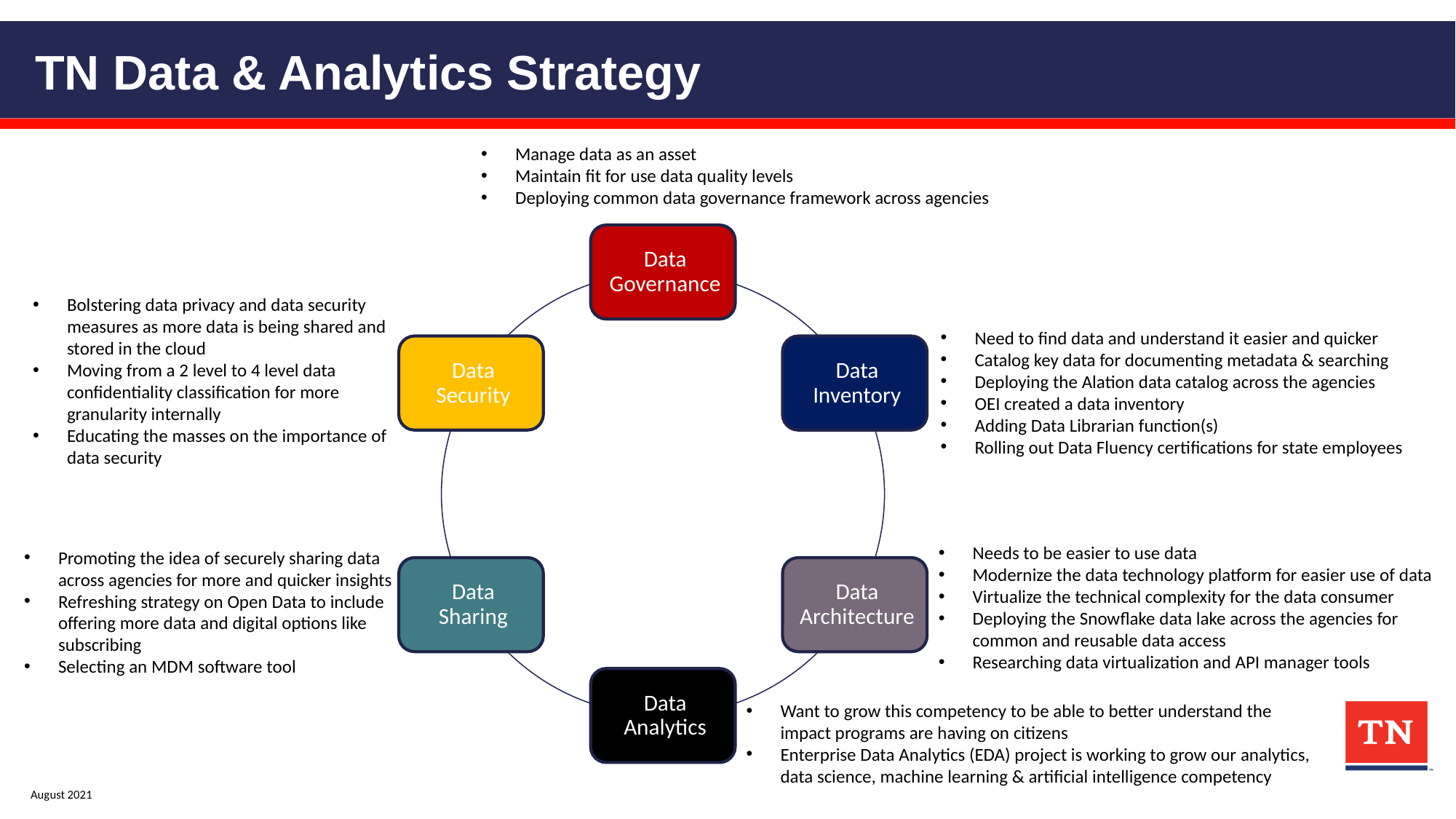

# TN Data & Analytics Strategy
Manage data as an asset
Maintain fit for use data quality levels
Deploying common data governance framework across agencies
Data Governance
Data Inventory
Data Architecture
Data Analytics
Data Sharing
Data Security
Bolstering data privacy and data security measures as more data is being shared and stored in the cloud
Moving from a 2 level to 4 level data confidentiality classification for more granularity internally
Educating the masses on the importance of data security
Need to find data and understand it easier and quicker
Catalog key data for documenting metadata & searching
Deploying the Alation data catalog across the agencies
OEI created a data inventory
Adding Data Librarian function(s)
Rolling out Data Fluency certifications for state employees
Needs to be easier to use data
Modernize the data technology platform for easier use of data
Virtualize the technical complexity for the data consumer
Deploying the Snowflake data lake across the agencies for common and reusable data access
Researching data virtualization and API manager tools
Promoting the idea of securely sharing data across agencies for more and quicker insights
Refreshing strategy on Open Data to include offering more data and digital options like subscribing
Selecting an MDM software tool
Want to grow this competency to be able to better understand the impact programs are having on citizens
Enterprise Data Analytics (EDA) project is working to grow our analytics, data science, machine learning & artificial intelligence competency
August 2021